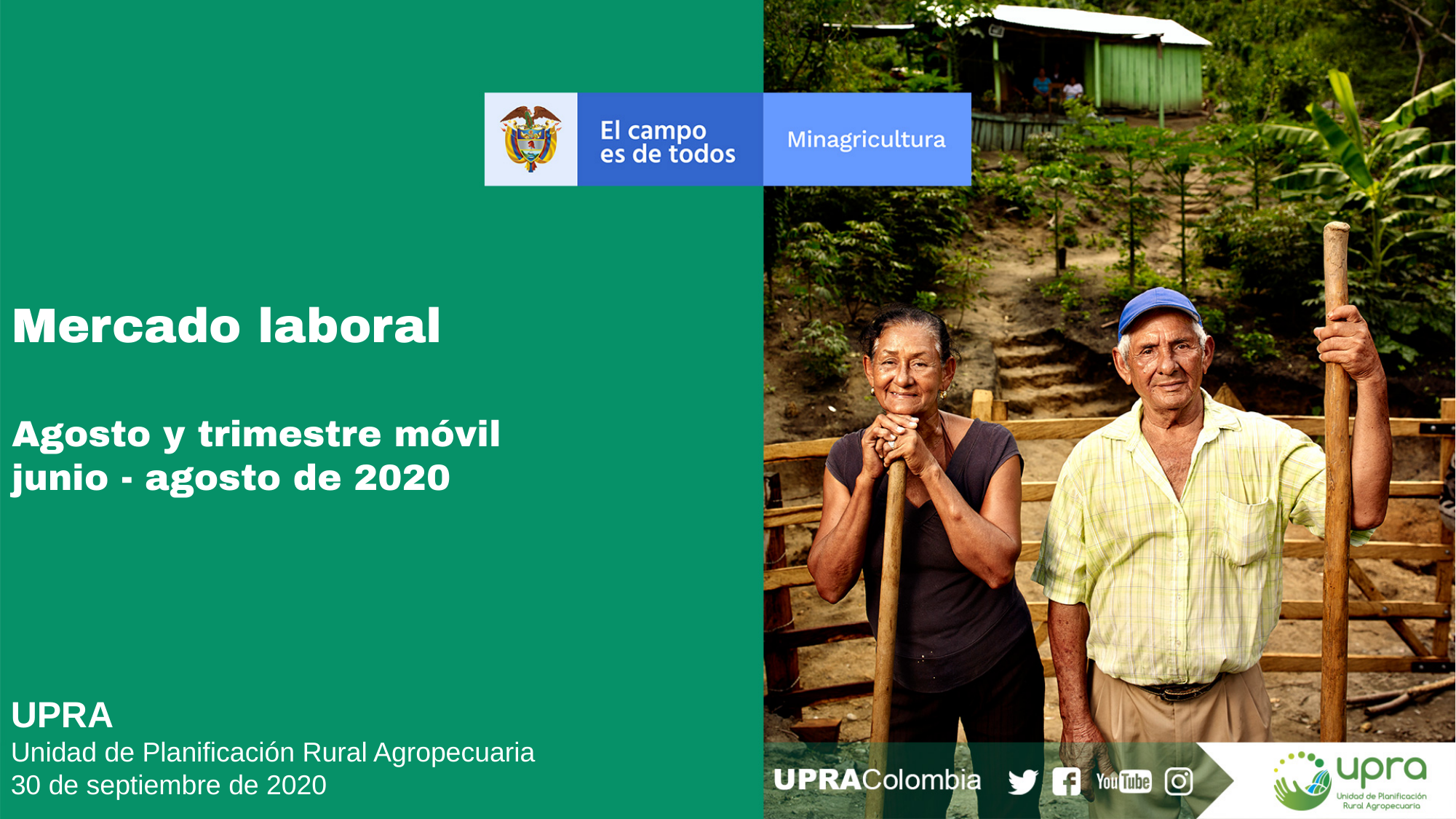

Mercado laboral
Agosto y trimestre móvil
junio - agosto de 2020
UPRA
Unidad de Planificación Rural Agropecuaria
30 de septiembre de 2020